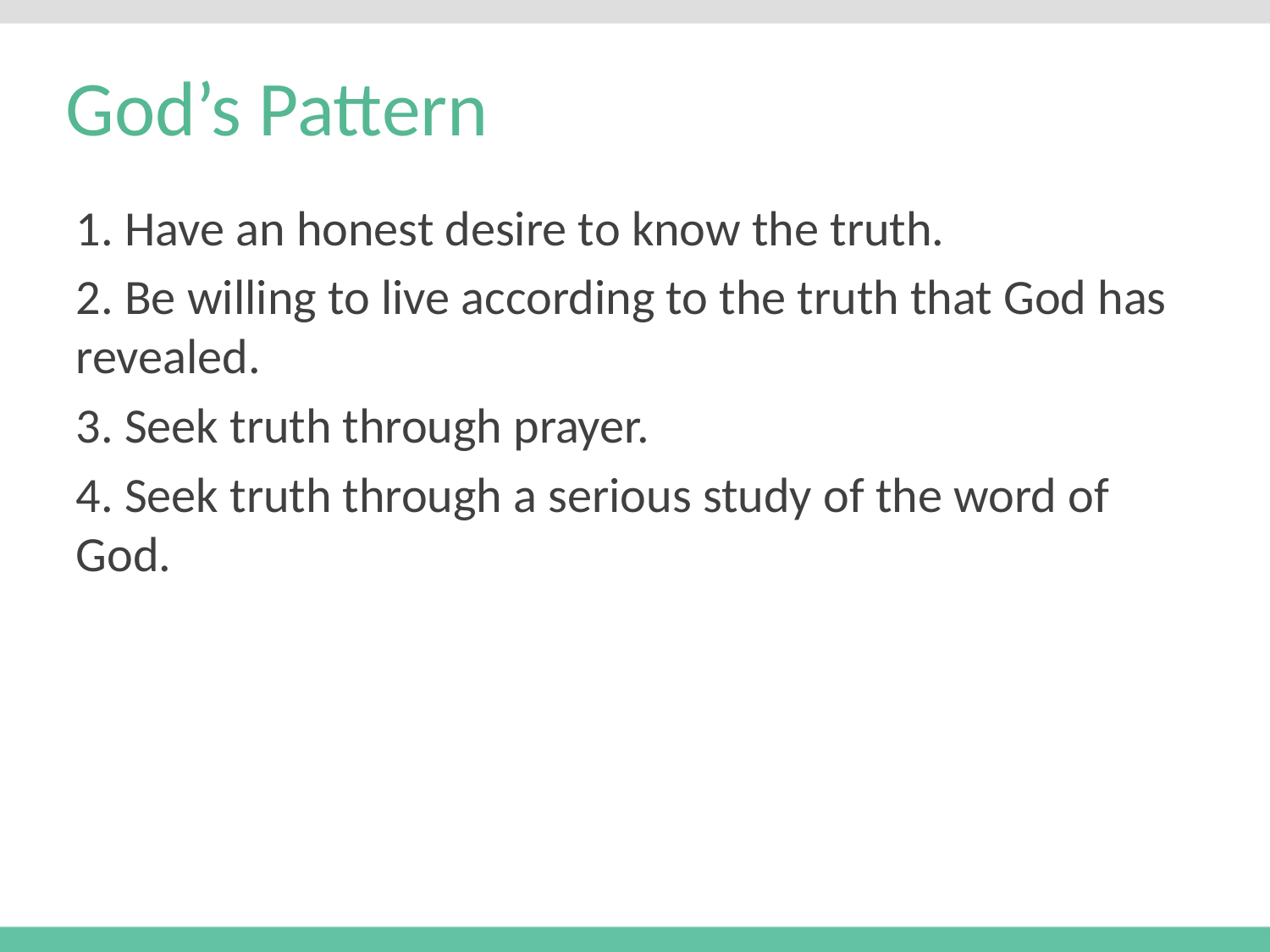

# God’s Pattern
1. Have an honest desire to know the truth.
2. Be willing to live according to the truth that God has revealed.
3. Seek truth through prayer.
4. Seek truth through a serious study of the word of God.